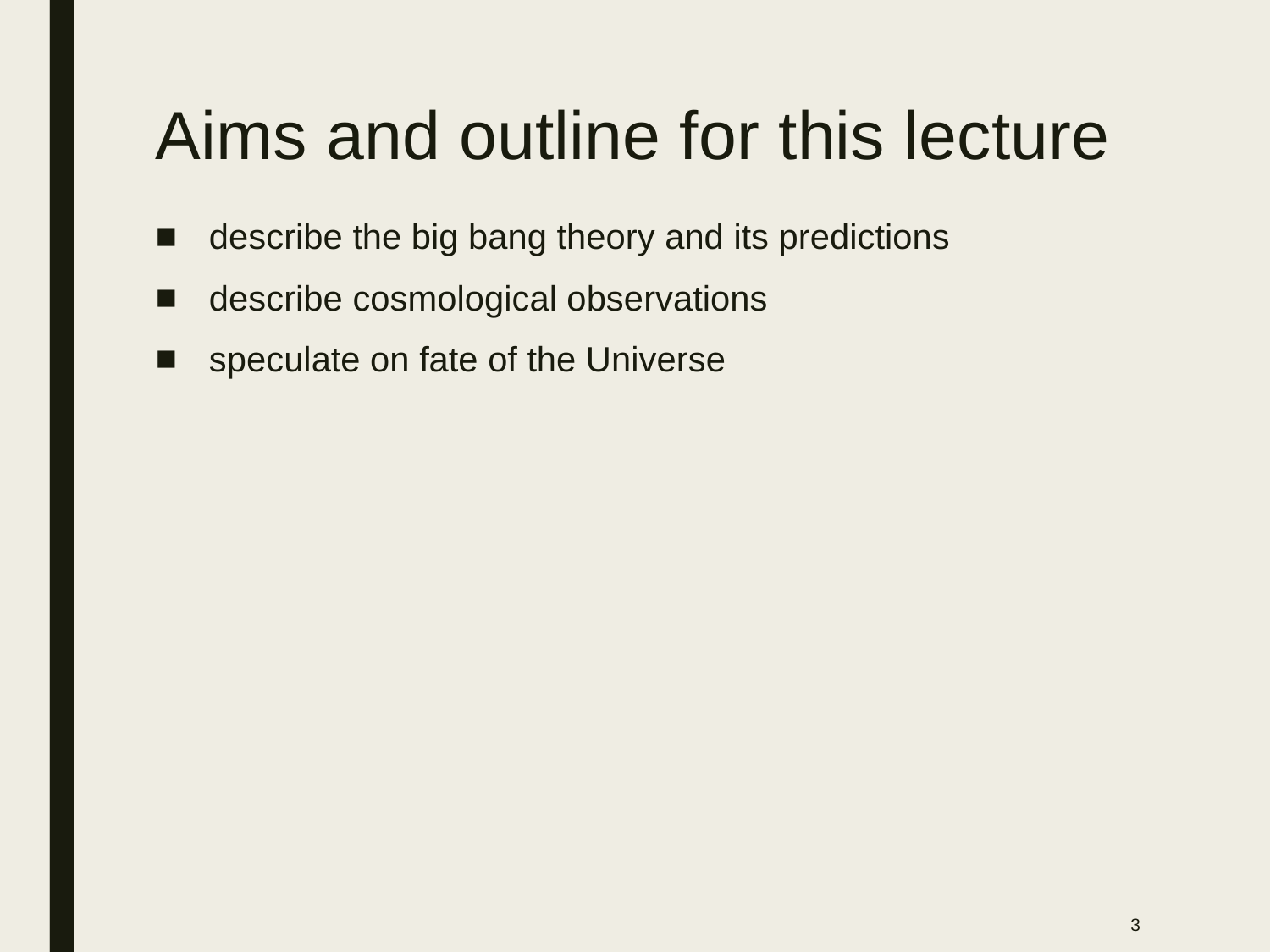

# Aims and outline for this lecture
describe the big bang theory and its predictions
describe cosmological observations
speculate on fate of the Universe
3